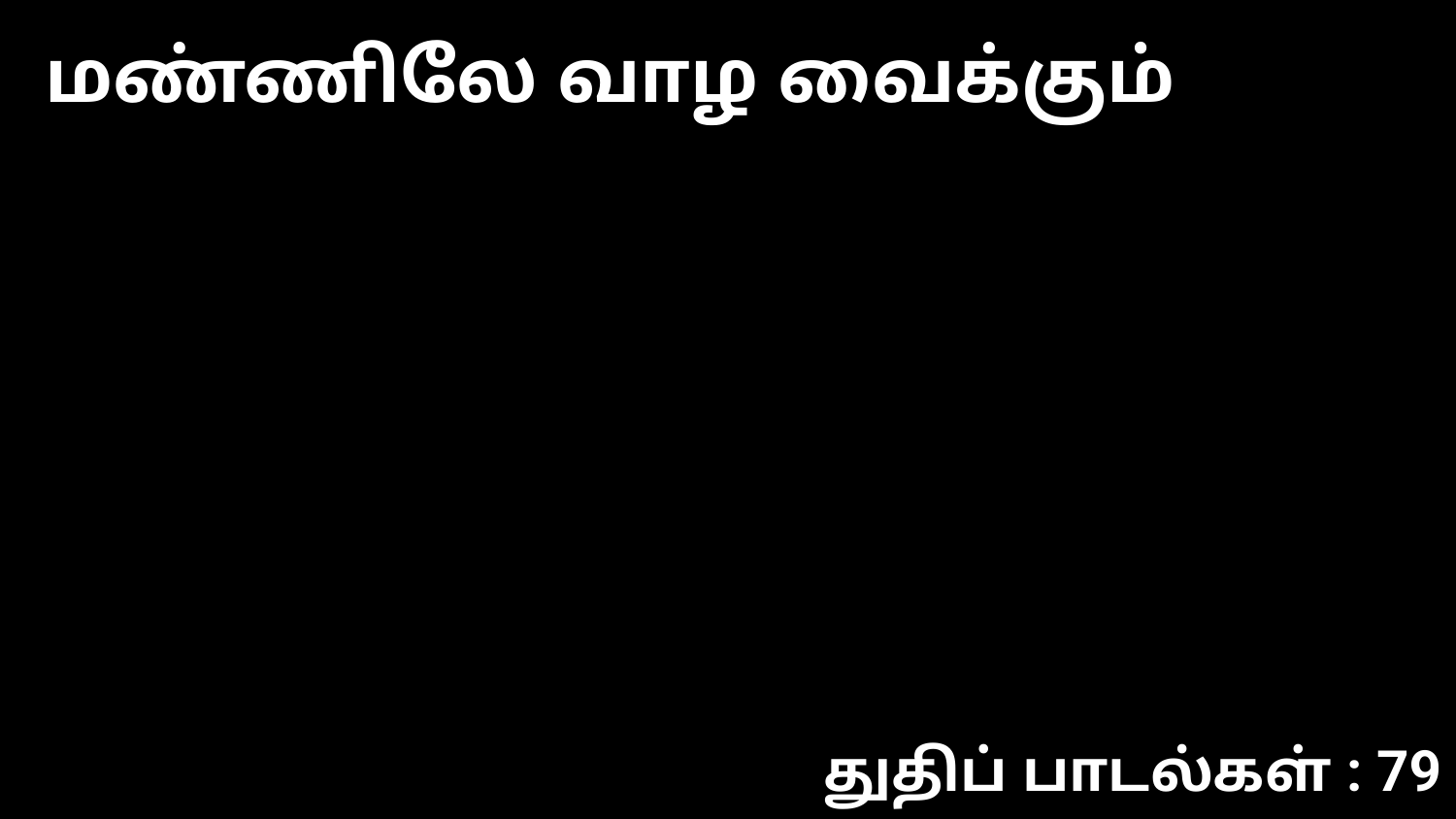

மண்ணிலே வாழ வைக்கும்
துதிப் பாடல்கள் : 79